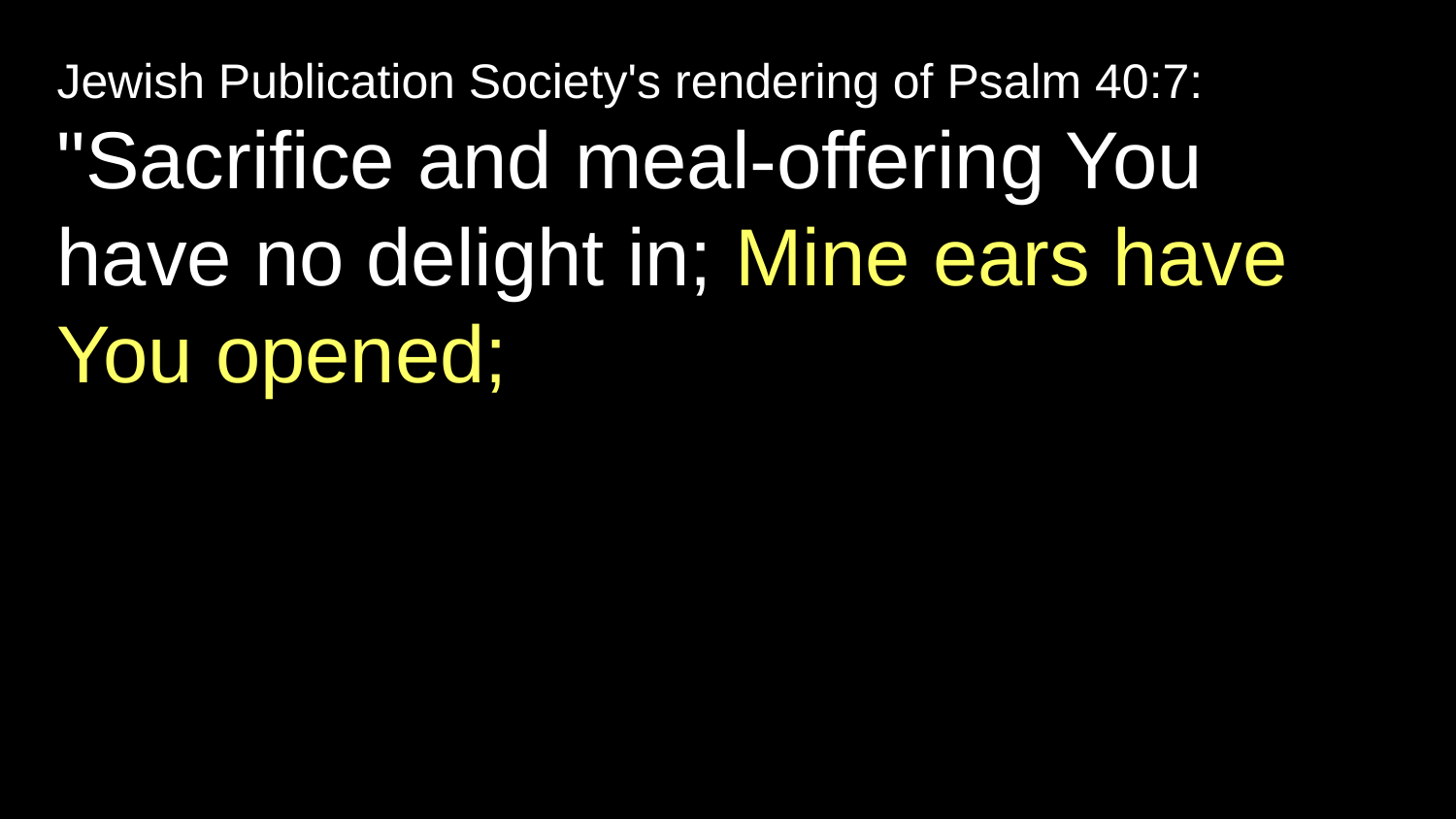

Jewish Publication Society's rendering of Psalm 40:7: "Sacrifice and meal-offering You have no delight in; Mine ears have You opened;